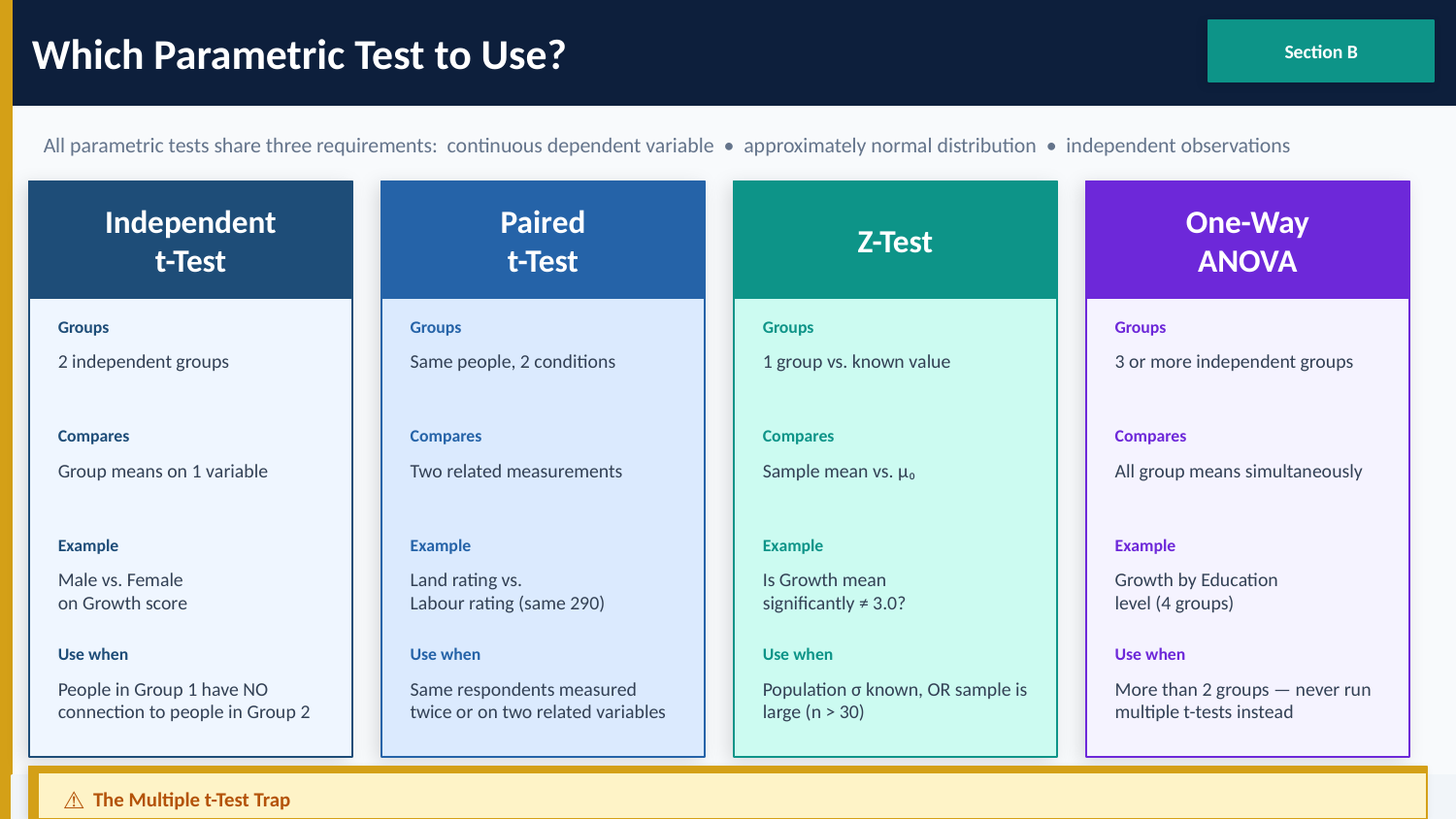

Which Parametric Test to Use?

Section B
All parametric tests share three requirements:  continuous dependent variable  •  approximately normal distribution  •  independent observations

Independent
t-Test

Paired
t-Test

Z-Test

One-Way
ANOVA
Groups
Groups
Groups
Groups
2 independent groups
Same people, 2 conditions
1 group vs. known value
3 or more independent groups
Compares
Compares
Compares
Compares
Group means on 1 variable
Two related measurements
Sample mean vs. μ₀
All group means simultaneously
Example
Example
Example
Example
Male vs. Female
on Growth score
Land rating vs.
Labour rating (same 290)
Is Growth mean
significantly ≠ 3.0?
Growth by Education
level (4 groups)
Use when
Use when
Use when
Use when
People in Group 1 have NO connection to people in Group 2
Same respondents measured twice or on two related variables
Population σ known, OR sample is large (n > 30)
More than 2 groups — never run multiple t-tests instead

SPSS Training  |  Post-Test Diagnostics & Hypothesis Testing  |  Machakos County Real Estate Study  •  n = 290
⚠  The Multiple t-Test Trap